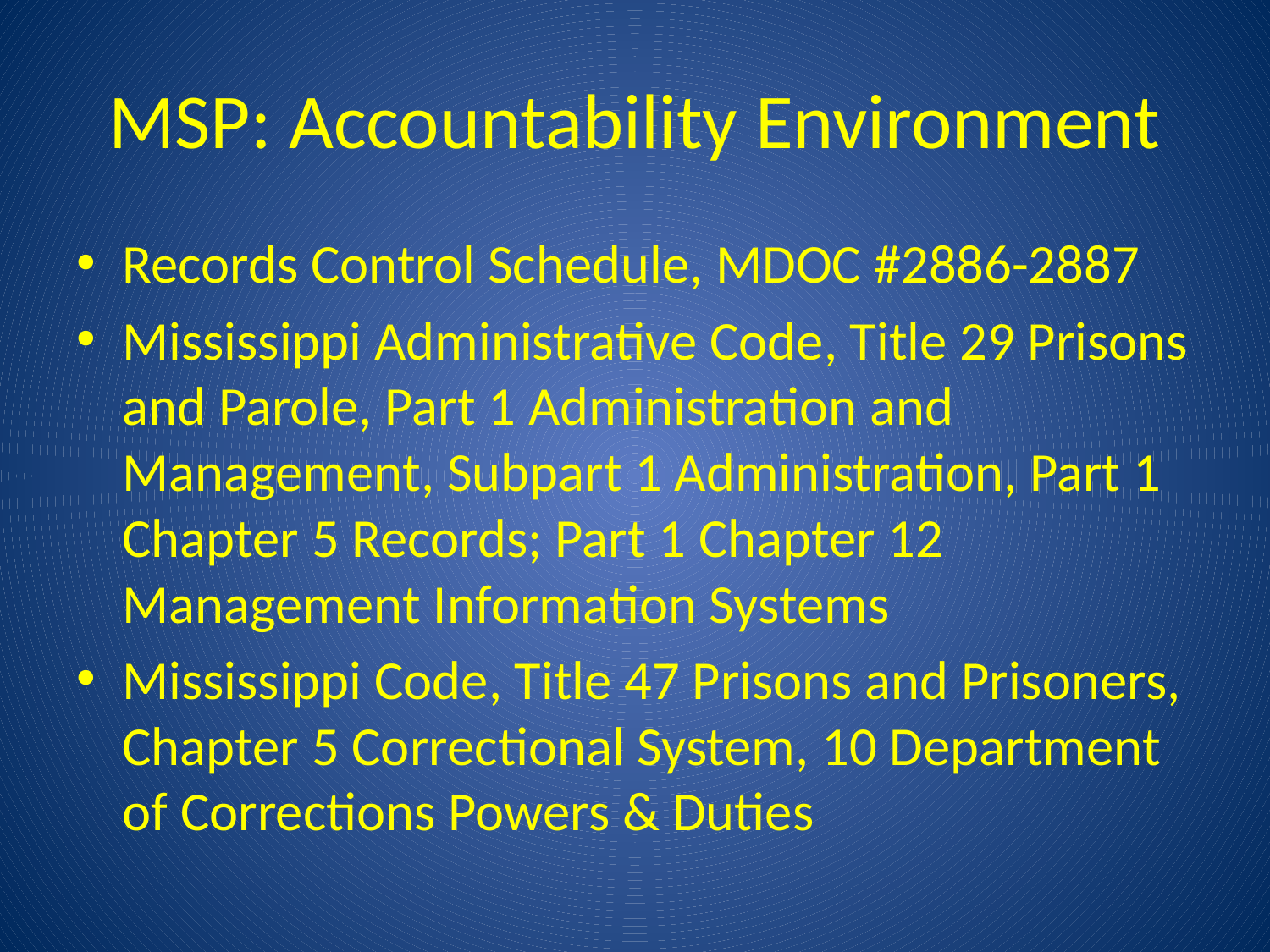

# MSP: Accountability Environment
Records Control Schedule, MDOC #2886-2887
Mississippi Administrative Code, Title 29 Prisons and Parole, Part 1 Administration and Management, Subpart 1 Administration, Part 1 Chapter 5 Records; Part 1 Chapter 12 Management Information Systems
Mississippi Code, Title 47 Prisons and Prisoners, Chapter 5 Correctional System, 10 Department of Corrections Powers & Duties